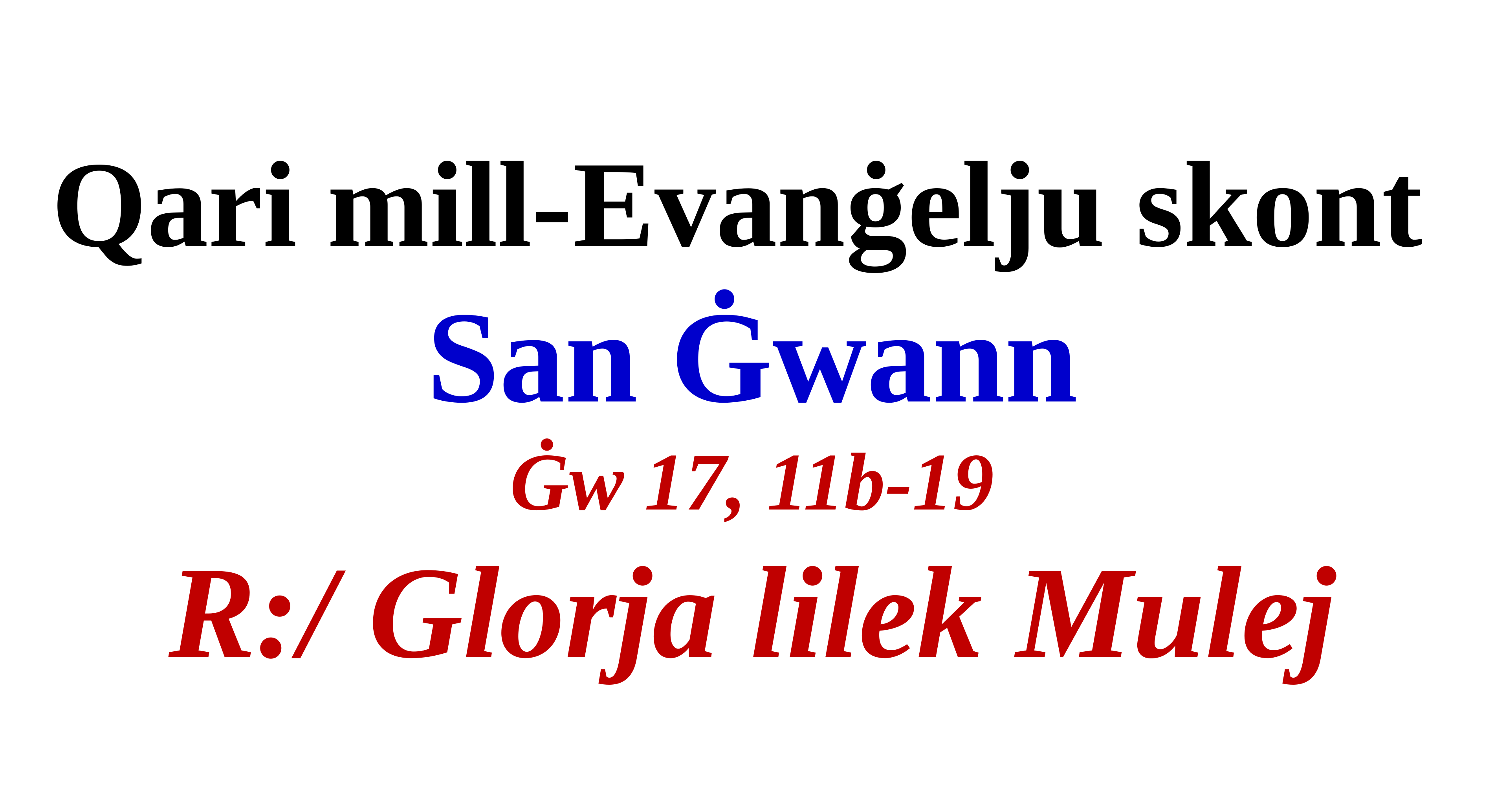

Qari mill-Evanġelju skont
San Ġwann
Ġw 17, 11b-19
R:/ Glorja lilek Mulej